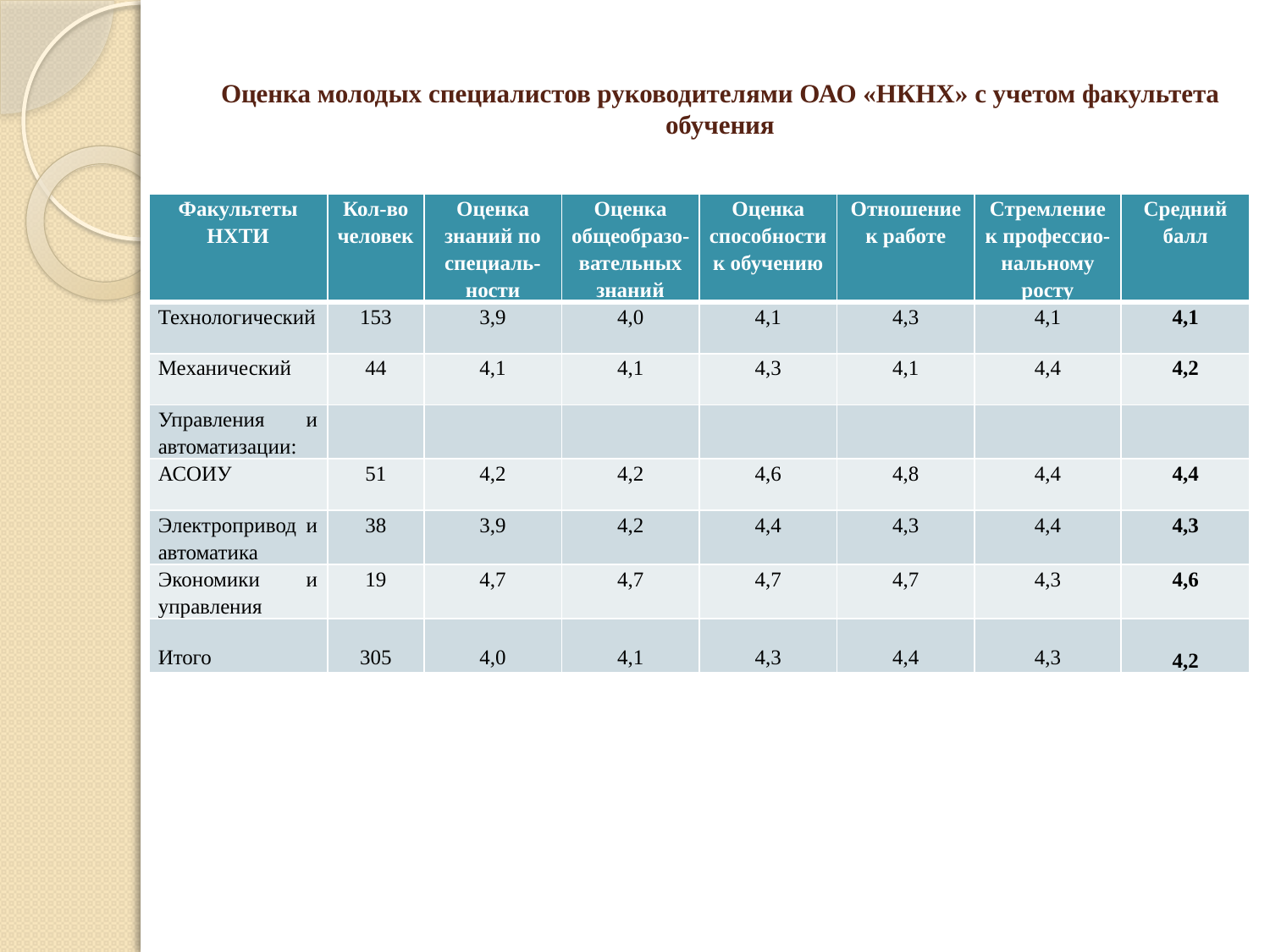

# Оценка молодых специалистов руководителями ОАО «НКНХ» с учетом факультета обучения
| Факультеты НХТИ | Кол-во человек | Оценка знаний по специаль-ности | Оценка общеобразо-вательных знаний | Оценка способности к обучению | Отношение к работе | Стремление к профессио-нальному росту | Средний балл |
| --- | --- | --- | --- | --- | --- | --- | --- |
| Технологический | 153 | 3,9 | 4,0 | 4,1 | 4,3 | 4,1 | 4,1 |
| Механический | 44 | 4,1 | 4,1 | 4,3 | 4,1 | 4,4 | 4,2 |
| Управления и автоматизации: |  |  |  |  |  |  |  |
| АСОИУ | 51 | 4,2 | 4,2 | 4,6 | 4,8 | 4,4 | 4,4 |
| Электропривод и автоматика | 38 | 3,9 | 4,2 | 4,4 | 4,3 | 4,4 | 4,3 |
| Экономики и управления | 19 | 4,7 | 4,7 | 4,7 | 4,7 | 4,3 | 4,6 |
| Итого | 305 | 4,0 | 4,1 | 4,3 | 4,4 | 4,3 | 4,2 |